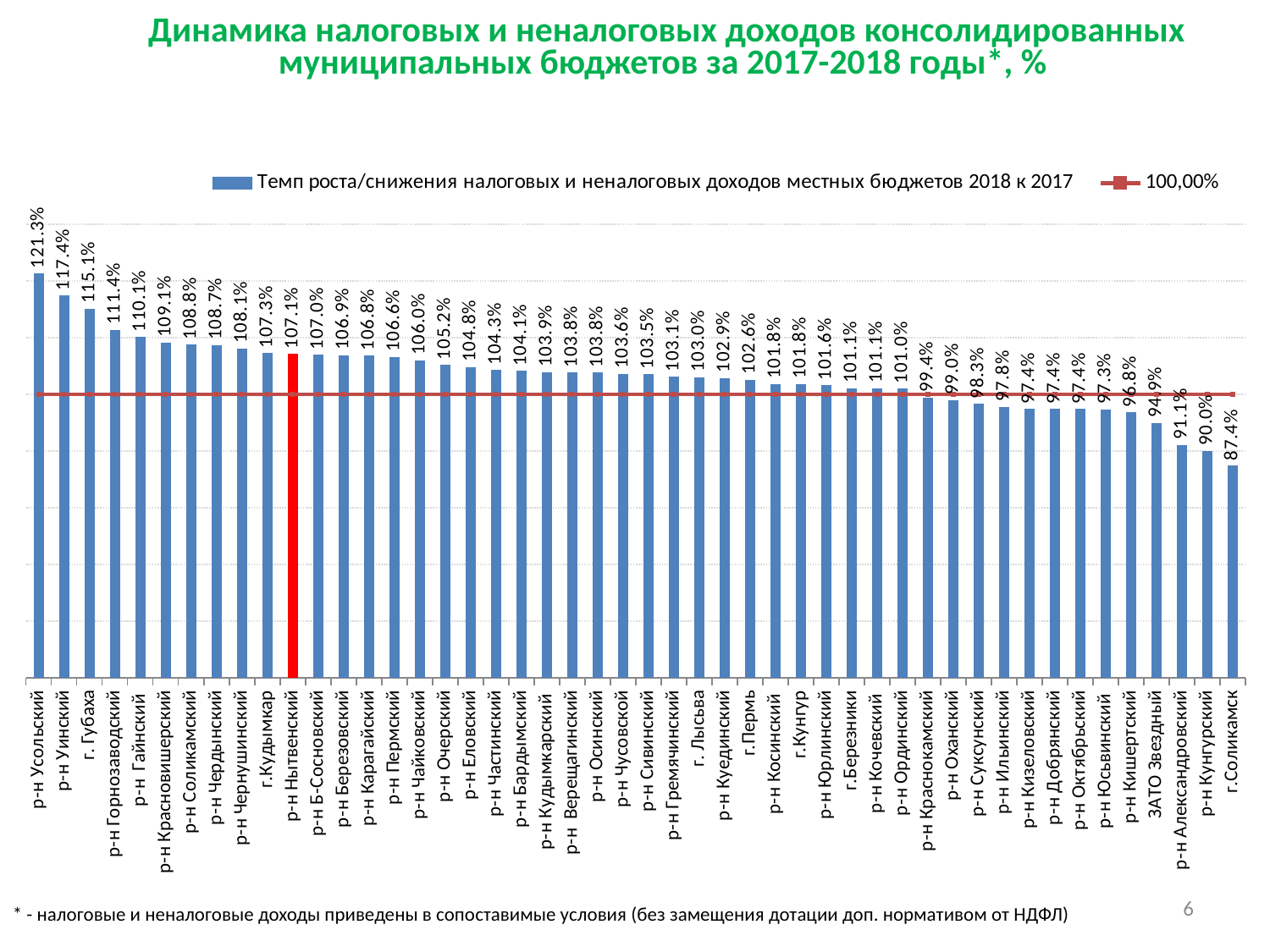

Динамика налоговых и неналоговых доходов консолидированных муниципальных бюджетов за 2017-2018 годы*, %

### Chart

| Category | Темп роста/снижения налоговых и неналоговых доходов местных бюджетов 2018 к 2017 | 100,00% |
|---|---|---|
| р-н Усольский | 1.2129999999999914 | 1.0 |
| р-н Уинский | 1.173999999999993 | 1.0 |
| г. Губаха | 1.151 | 1.0 |
| р-н Горнозаводский | 1.114 | 1.0 |
| р-н  Гайнский  | 1.101 | 1.0 |
| р-н Красновишерский | 1.091 | 1.0 |
| р-н Соликамский | 1.088 | 1.0 |
| р-н Чердынский | 1.087 | 1.0 |
| р-н Чернушинский | 1.081 | 1.0 |
| г.Кудымкар | 1.073 | 1.0 |
| р-н Нытвенский | 1.071 | 1.0 |
| р-н Б-Сосновский | 1.07 | 1.0 |
| р-н Березовский | 1.069 | 1.0 |
| р-н Карагайский | 1.068 | 1.0 |
| р-н Пермский | 1.066 | 1.0 |
| р-н Чайковский | 1.06 | 1.0 |
| р-н Очерский | 1.052 | 1.0 |
| р-н Еловский | 1.048 | 1.0 |
| р-н Частинский | 1.042999999999993 | 1.0 |
| р-н Бардымский | 1.0409999999999928 | 1.0 |
| р-н Кудымкарский  | 1.0389999999999926 | 1.0 |
| р-н  Верещагинский | 1.038 | 1.0 |
| р-н Осинский | 1.038 | 1.0 |
| р-н Чусовской | 1.036 | 1.0 |
| р-н Сивинский | 1.0349999999999924 | 1.0 |
| р-н Гремячинский | 1.0309999999999924 | 1.0 |
| г. Лысьва | 1.03 | 1.0 |
| р-н Куединский | 1.0289999999999924 | 1.0 |
| г.Пермь | 1.026 | 1.0 |
| р-н Косинский  | 1.018 | 1.0 |
| г.Кунгур | 1.018 | 1.0 |
| р-н Юрлинский | 1.016 | 1.0 |
| г.Березники | 1.0109999999999923 | 1.0 |
| р-н Кочевский  | 1.0109999999999923 | 1.0 |
| р-н Ординский | 1.01 | 1.0 |
| р-н Краснокамский | 0.994 | 1.0 |
| р-н Оханский | 0.99 | 1.0 |
| р-н Суксунский | 0.983 | 1.0 |
| р-н Ильинский | 0.9780000000000006 | 1.0 |
| р-н Кизеловский | 0.9740000000000006 | 1.0 |
| р-н Добрянский | 0.9740000000000006 | 1.0 |
| р-н Октябрьский | 0.9740000000000006 | 1.0 |
| р-н Юсьвинский  | 0.9730000000000006 | 1.0 |
| р-н Кишертский | 0.9680000000000006 | 1.0 |
| ЗАТО Звездный | 0.949 | 1.0 |
| р-н Александровский | 0.911 | 1.0 |
| р-н Кунгурский | 0.9 | 1.0 |
| г.Соликамск | 0.8740000000000034 | 1.0 |
6
* - налоговые и неналоговые доходы приведены в сопоставимые условия (без замещения дотации доп. нормативом от НДФЛ)